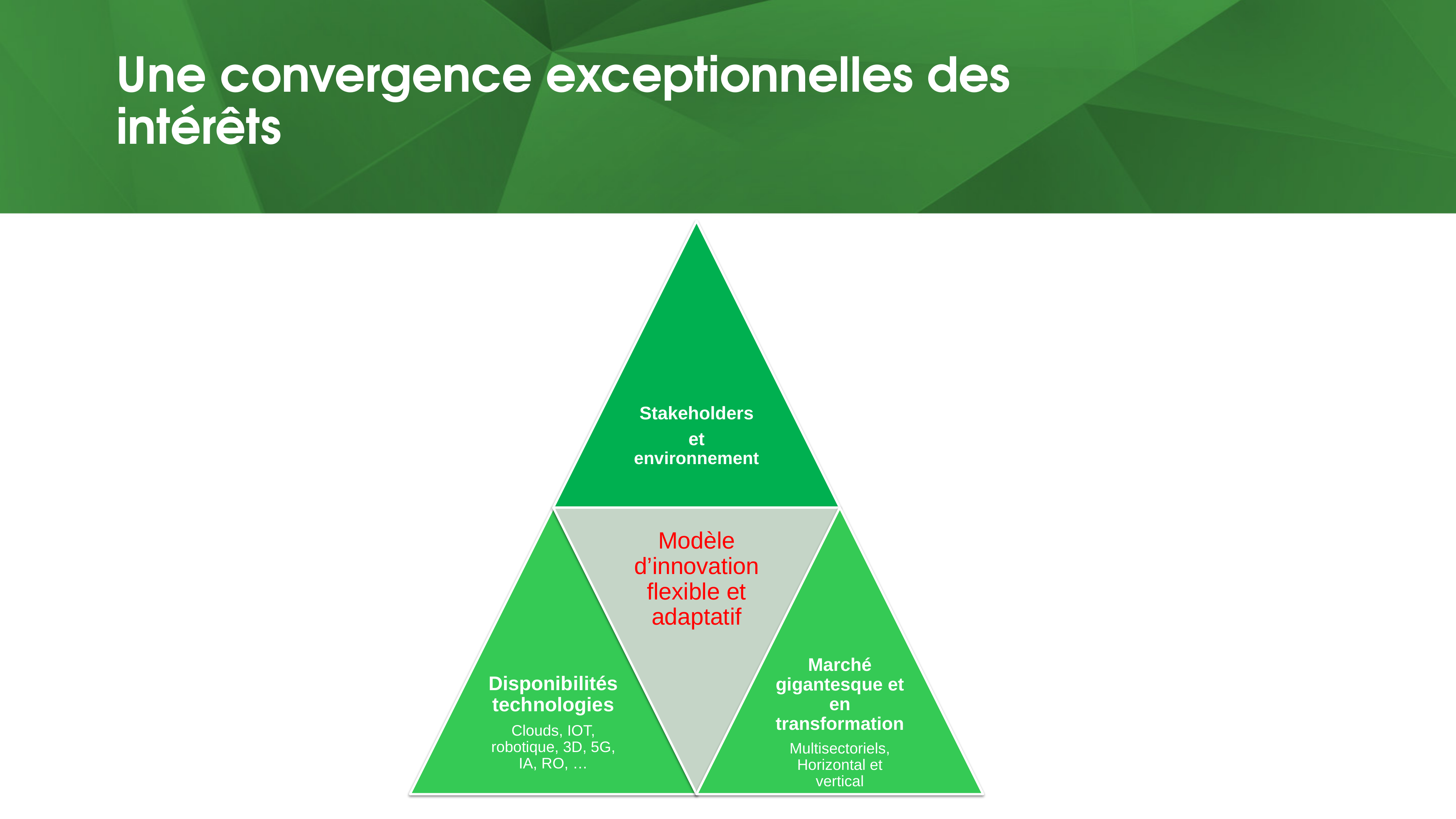

Une convergence exceptionnelles des intérêts
Stakeholders
et environnement
Modèle d’innovation flexible et adaptatif
Disponibilités technologies
Clouds, IOT, robotique, 3D, 5G, IA, RO, …
Marché gigantesque et en transformation
Multisectoriels, Horizontal et vertical